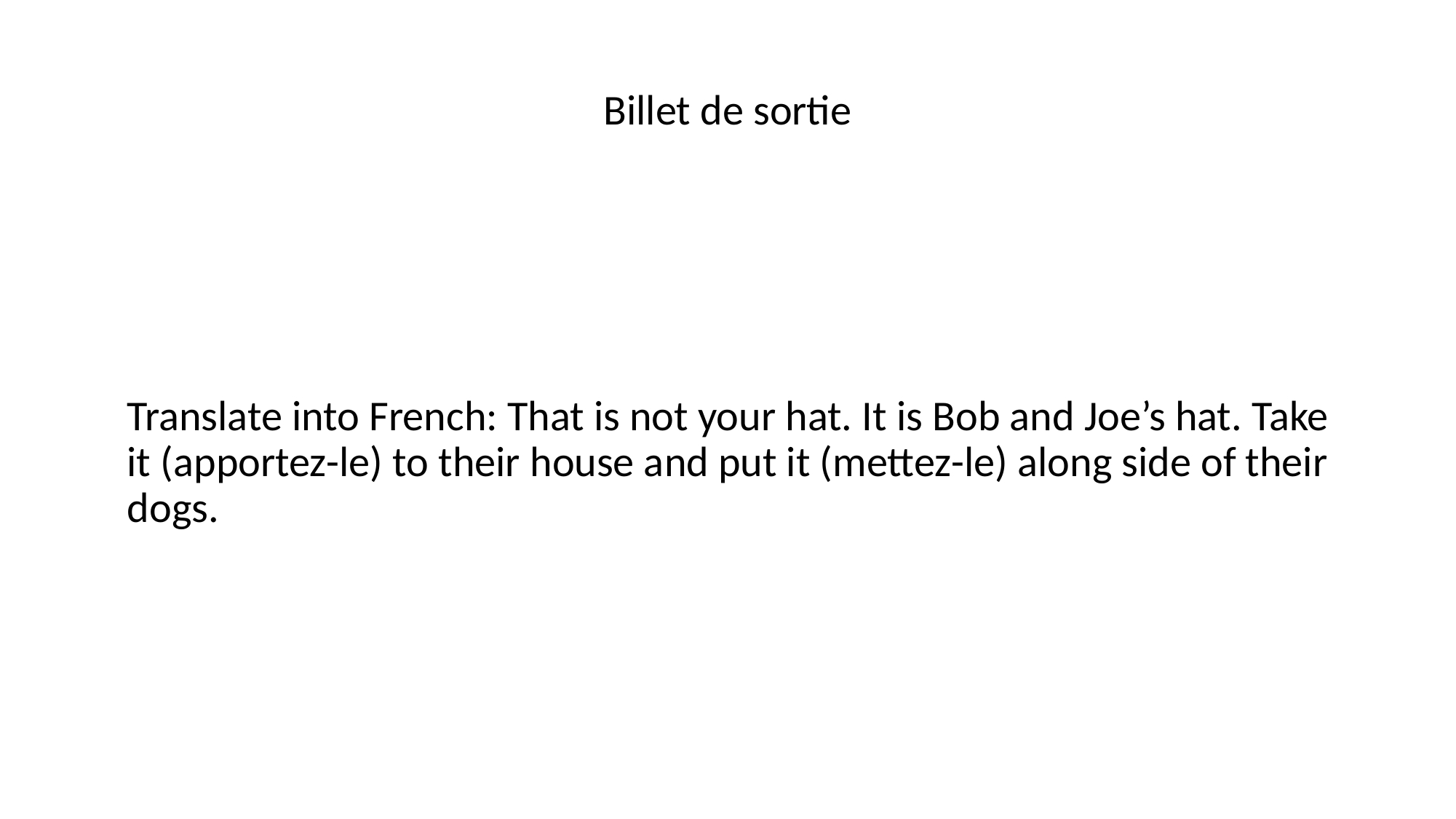

# Billet de sortie

Translate into French: That is not your hat. It is Bob and Joe’s hat. Take it (apportez-le) to their house and put it (mettez-le) along side of their dogs.